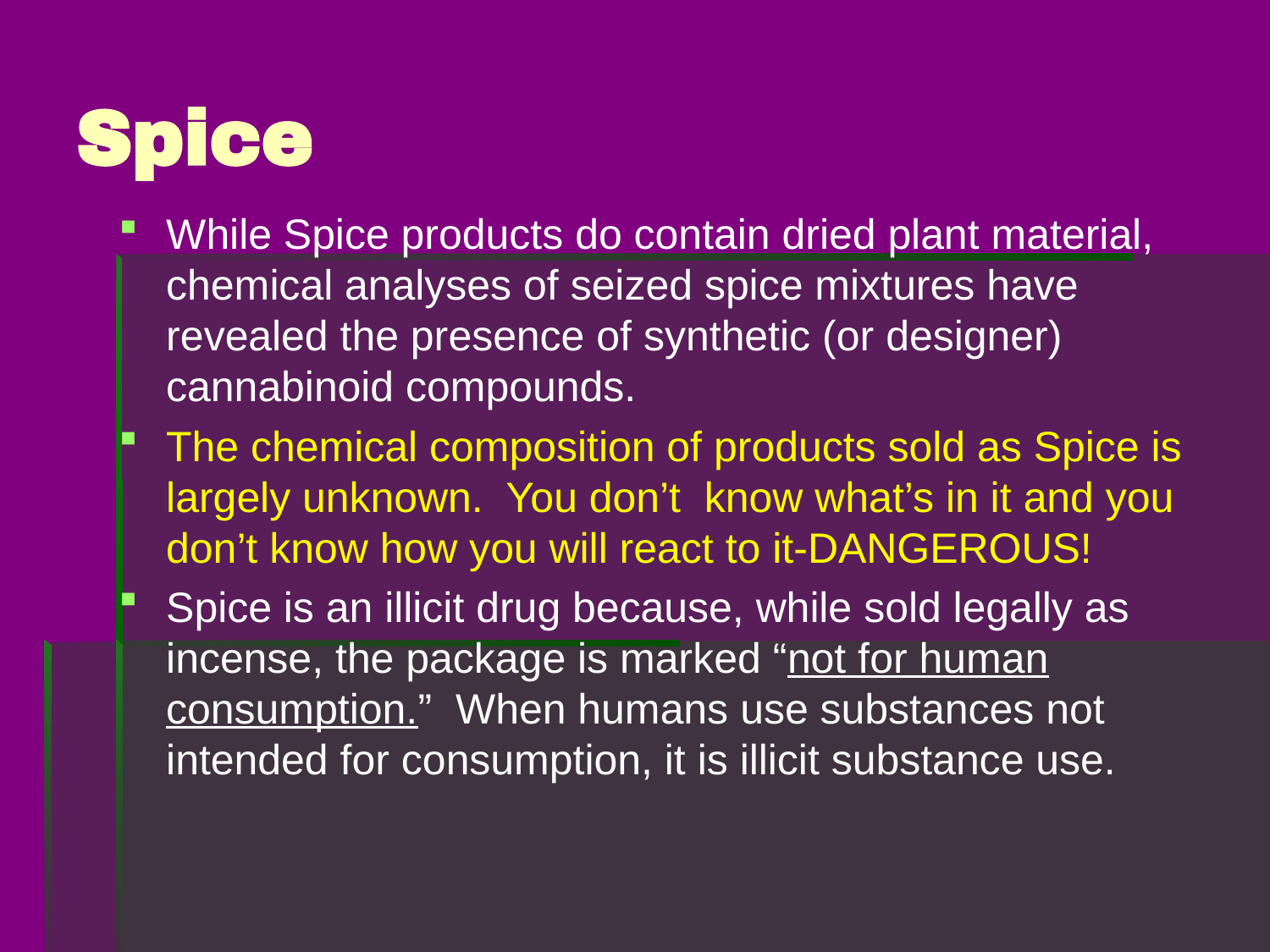

# Spice
While Spice products do contain dried plant material, chemical analyses of seized spice mixtures have revealed the presence of synthetic (or designer) cannabinoid compounds.
The chemical composition of products sold as Spice is largely unknown.  You don’t  know what’s in it and you don’t know how you will react to it-DANGEROUS!
Spice is an illicit drug because, while sold legally as incense, the package is marked “not for human consumption.”  When humans use substances not intended for consumption, it is illicit substance use.